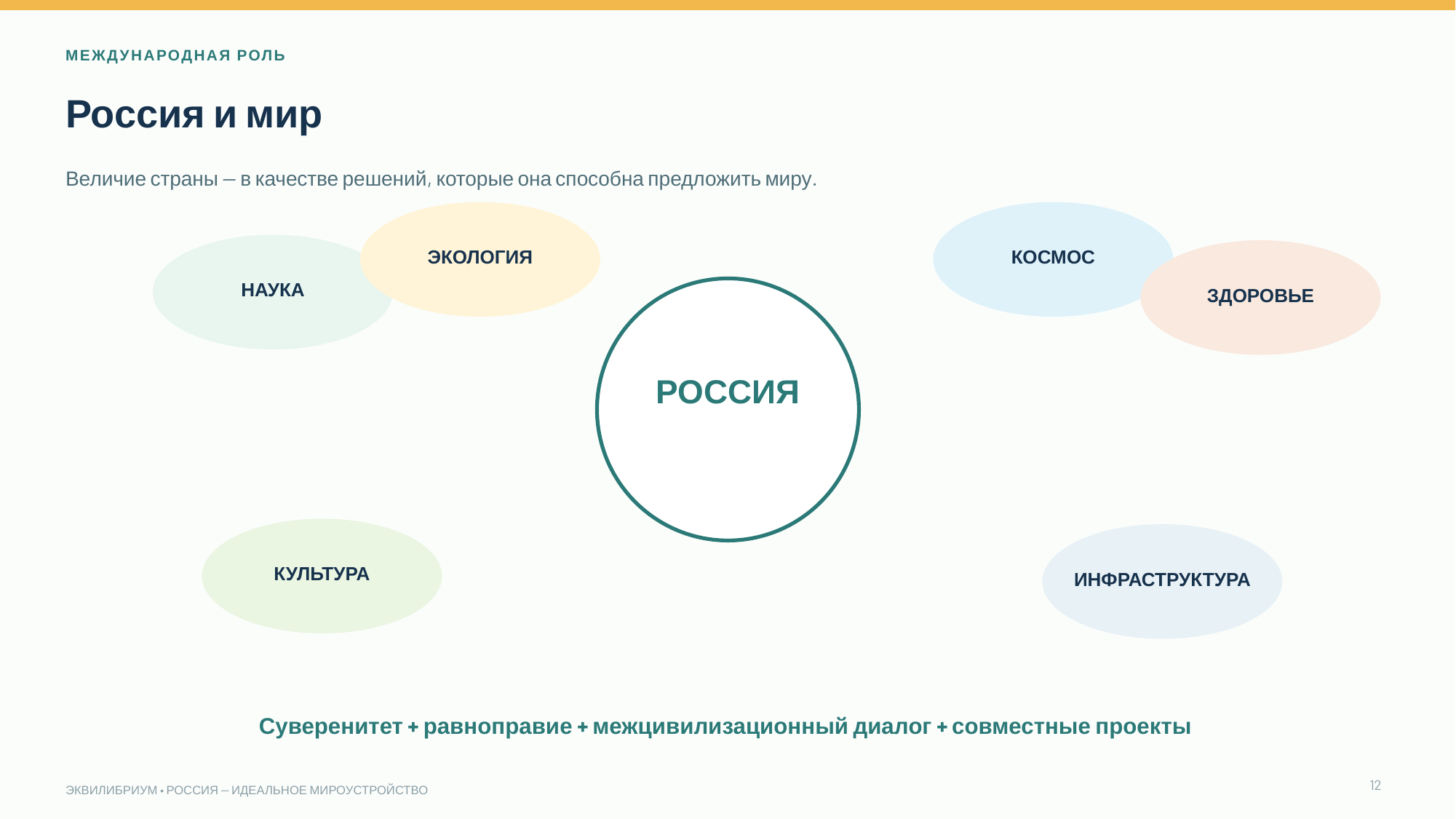

МЕЖДУНАРОДНАЯ РОЛЬ
Россия и мир
Величие страны — в качестве решений, которые она способна предложить миру.

ЭКОЛОГИЯ
КОСМОС

НАУКА
ЗДОРОВЬЕ

РОССИЯ

КУЛЬТУРА
ИНФРАСТРУКТУРА
Суверенитет + равноправие + межцивилизационный диалог + совместные проекты
12